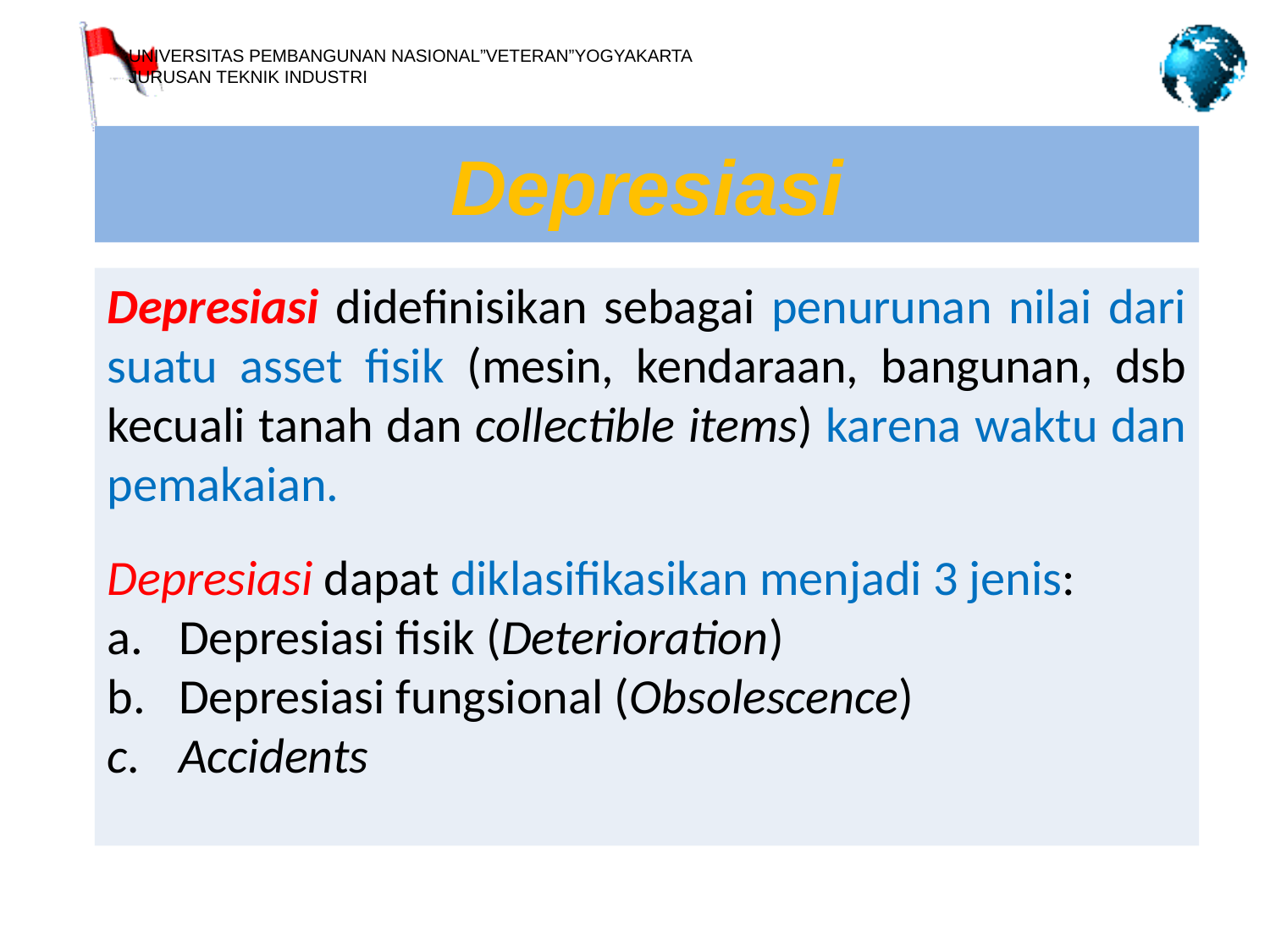

Depresiasi
Depresiasi didefinisikan sebagai penurunan nilai dari suatu asset fisik (mesin, kendaraan, bangunan, dsb kecuali tanah dan collectible items) karena waktu dan pemakaian.

Depresiasi dapat diklasifikasikan menjadi 3 jenis:
Depresiasi fisik (Deterioration)
Depresiasi fungsional (Obsolescence)
Accidents